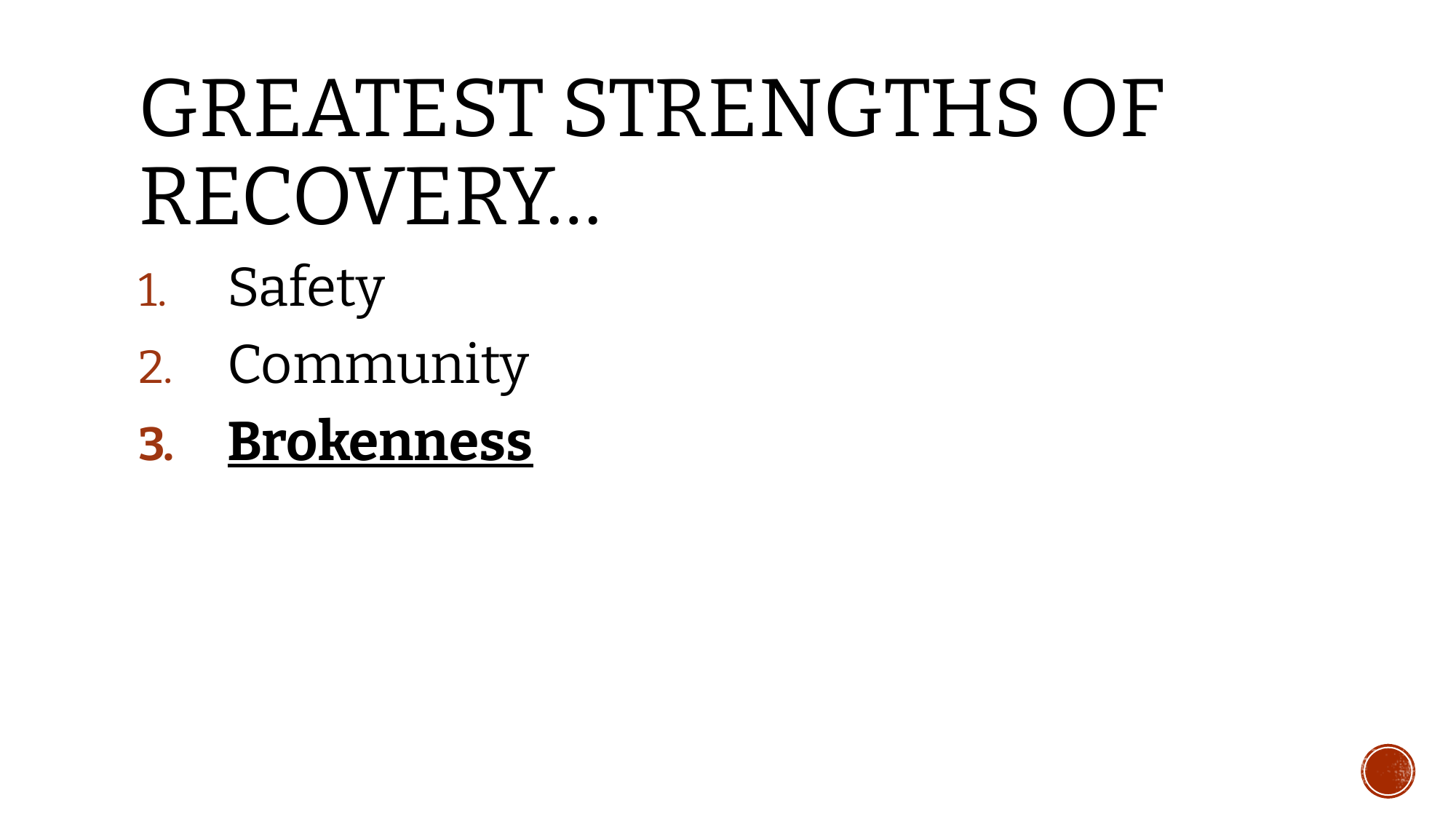

# Greatest Strengths of Recovery…
Safety
Community
Brokenness